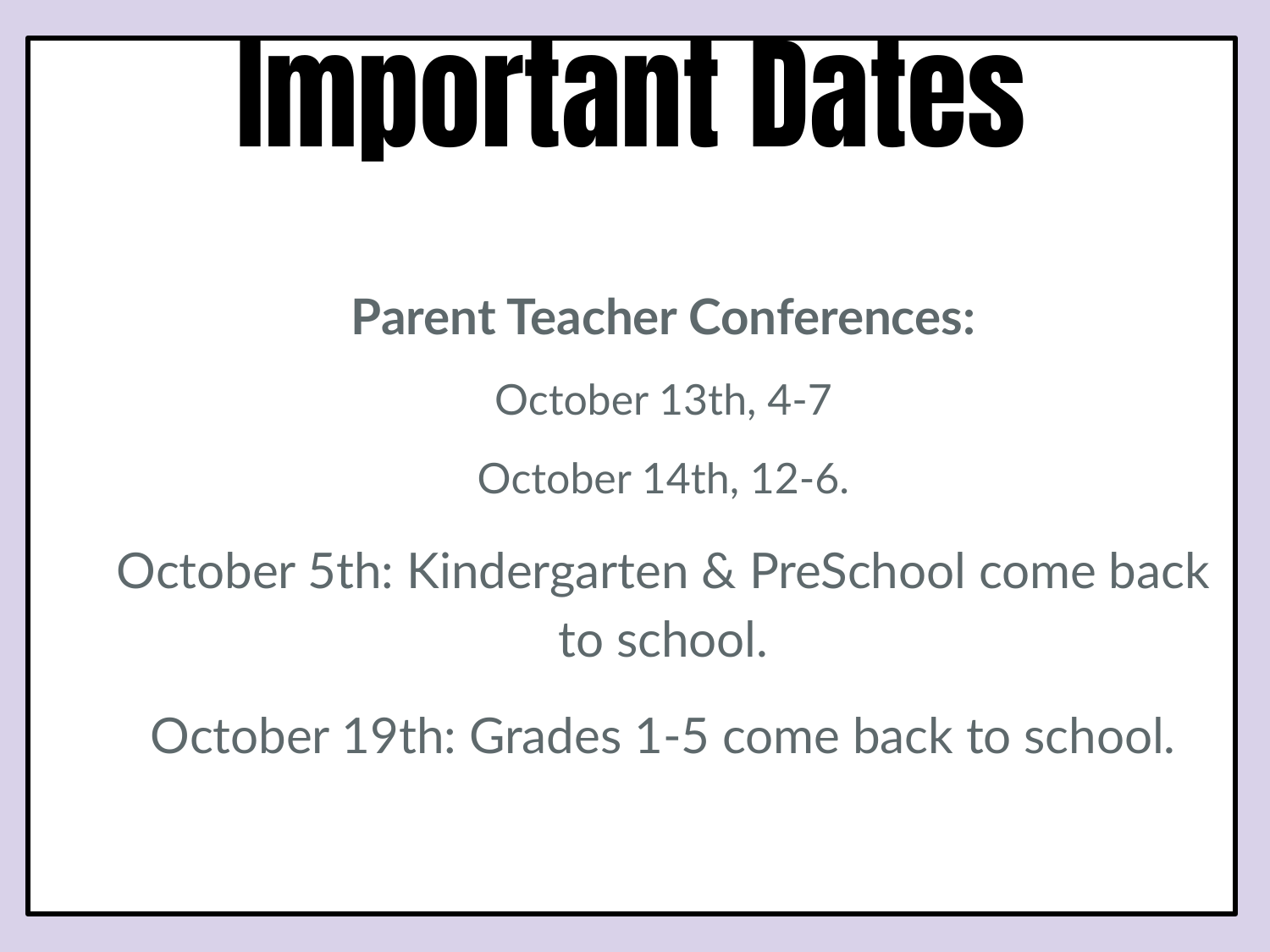

Important Dates

Parent Teacher Conferences:
October 13th, 4-7
October 14th, 12-6.
October 5th: Kindergarten & PreSchool come back to school.
October 19th: Grades 1-5 come back to school.